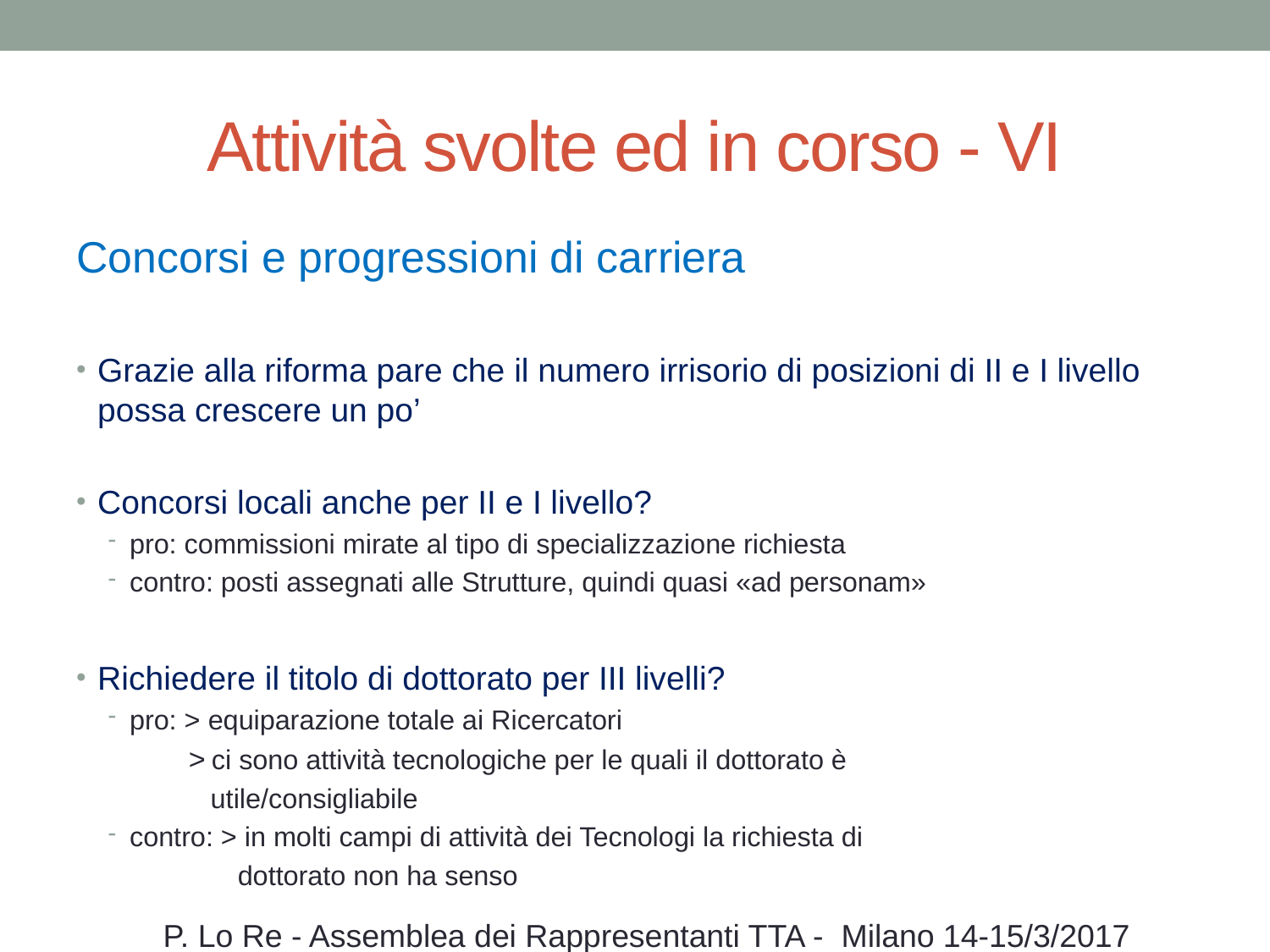

# Attività svolte ed in corso - VI
Concorsi e progressioni di carriera

Grazie alla riforma pare che il numero irrisorio di posizioni di II e I livello possa crescere un po’

Concorsi locali anche per II e I livello?
pro: commissioni mirate al tipo di specializzazione richiesta
contro: posti assegnati alle Strutture, quindi quasi «ad personam»

Richiedere il titolo di dottorato per III livelli?
pro: > equiparazione totale ai Ricercatori
  > ci sono attività tecnologiche per le quali il dottorato è
     utile/consigliabile
contro: > in molti campi di attività dei Tecnologi la richiesta di
                 dottorato non ha senso
P. Lo Re - Assemblea dei Rappresentanti TTA -  Milano 14-15/3/2017